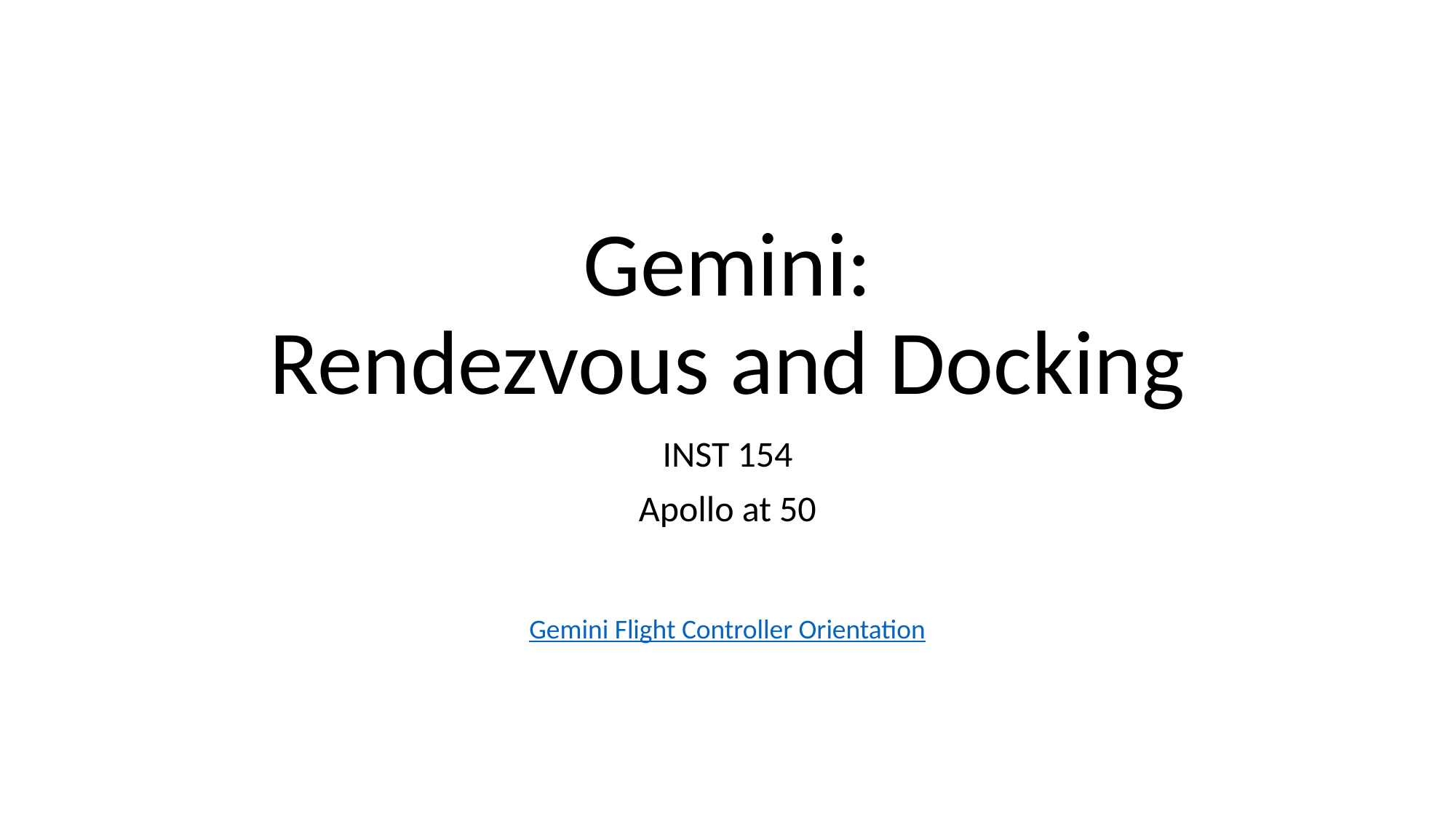

# Gemini: Rendezvous and Docking
INST 154
Apollo at 50
Gemini Flight Controller Orientation